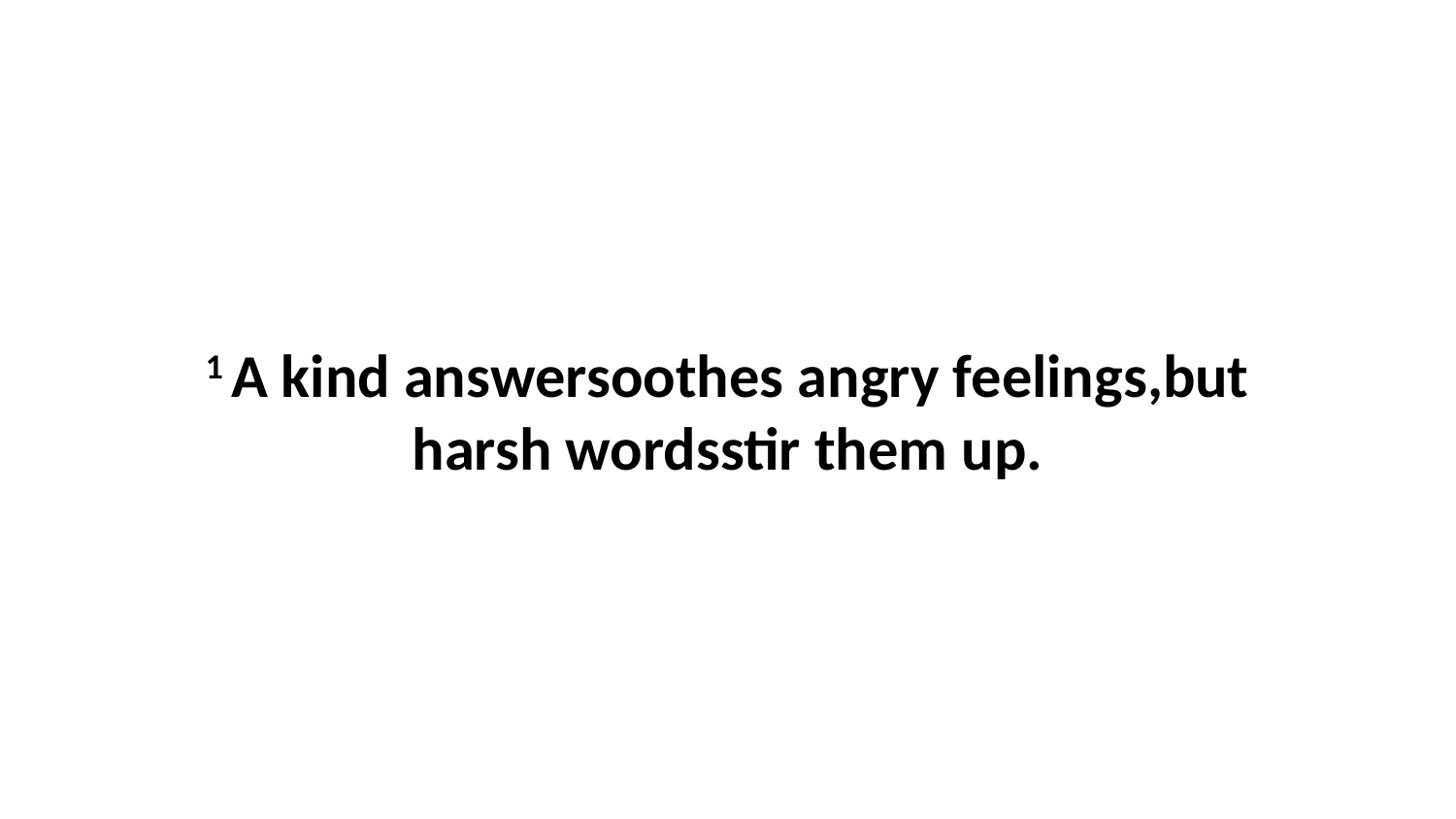

1 A kind answersoothes angry feelings,but harsh wordsstir them up.